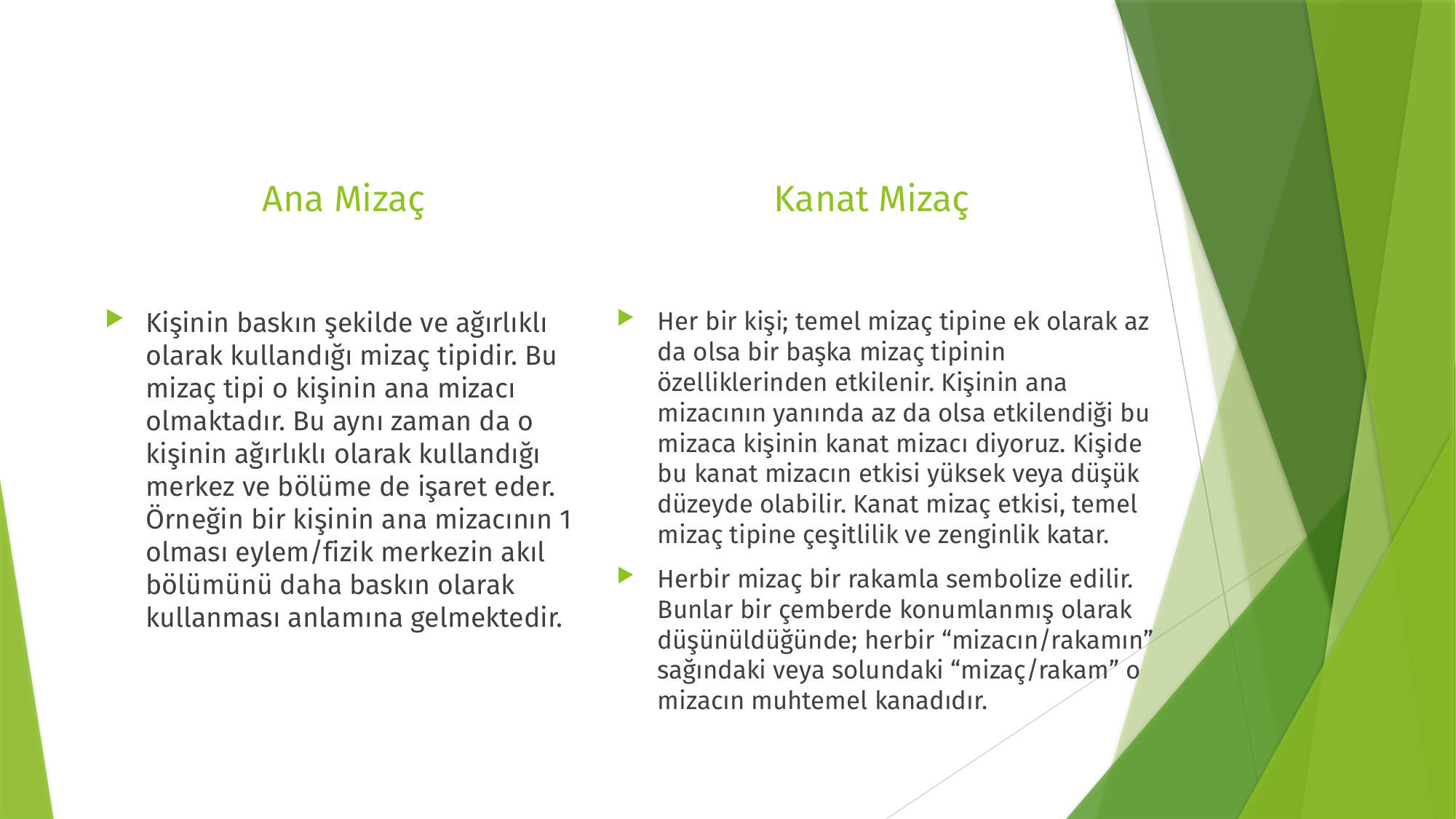

Ana Mizaç
Kanat Mizaç
Kişinin baskın şekilde ve ağırlıklı olarak kullandığı mizaç tipidir. Bu mizaç tipi o kişinin ana mizacı olmaktadır. Bu aynı zaman da o kişinin ağırlıklı olarak kullandığı merkez ve bölüme de işaret eder. Örneğin bir kişinin ana mizacının 1 olması eylem/fizik merkezin akıl bölümünü daha baskın olarak kullanması anlamına gelmektedir.
Her bir kişi; temel mizaç tipine ek olarak az da olsa bir başka mizaç tipinin özelliklerinden etkilenir. Kişinin ana mizacının yanında az da olsa etkilendiği bu mizaca kişinin kanat mizacı diyoruz. Kişide bu kanat mizacın etkisi yüksek veya düşük düzeyde olabilir. Kanat mizaç etkisi, temel mizaç tipine çeşitlilik ve zenginlik katar.
Herbir mizaç bir rakamla sembolize edilir. Bunlar bir çemberde konumlanmış olarak düşünüldüğünde; herbir “mizacın/rakamın” sağındaki veya solundaki “mizaç/rakam” o mizacın muhtemel kanadıdır.